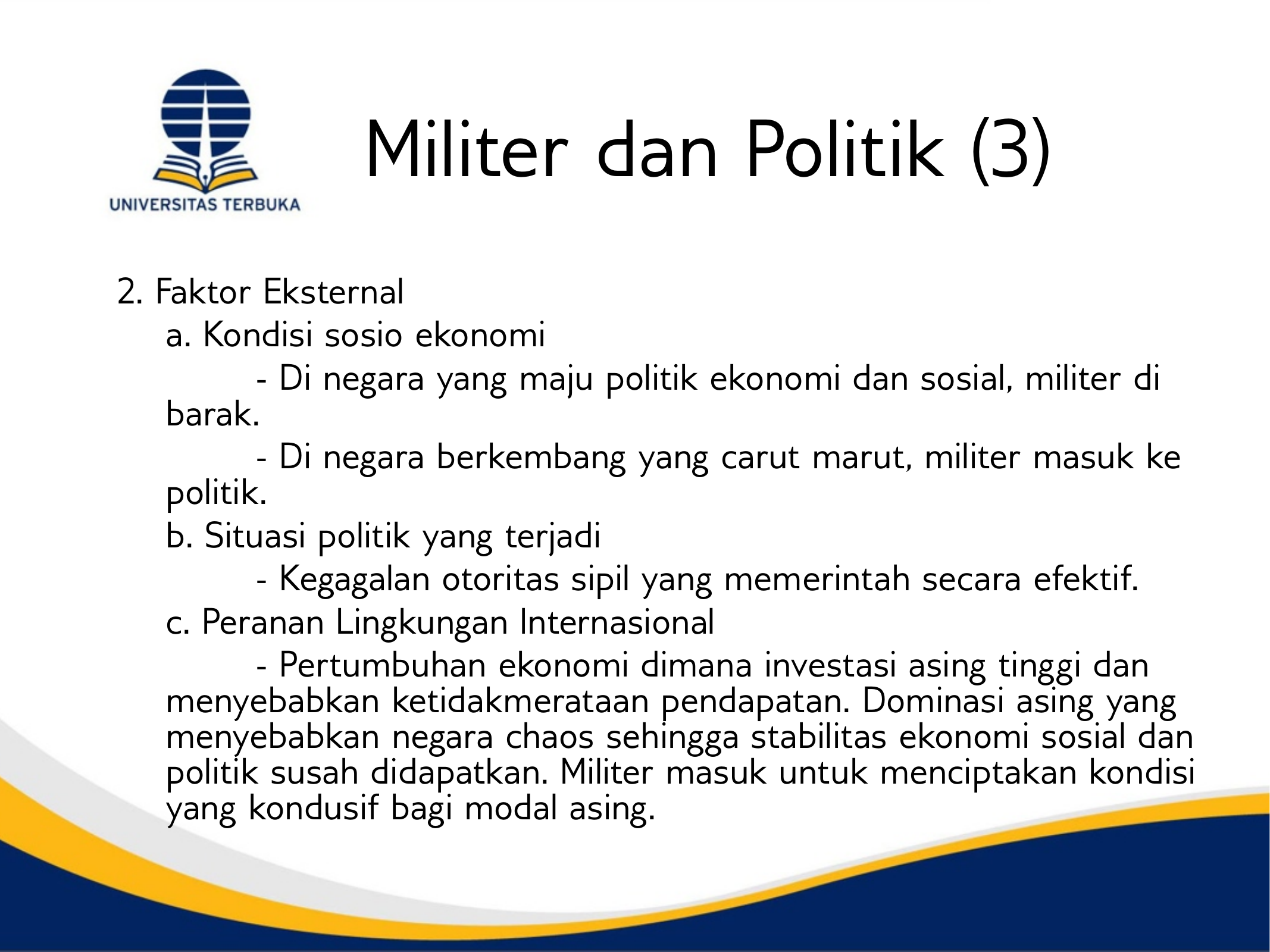

# Militer dan Politik (3)
2. Faktor Eksternal
	a. Kondisi sosio ekonomi
		- Di negara yang maju politik ekonomi dan sosial, militer di barak.
		- Di negara berkembang yang carut marut, militer masuk ke politik.
	b. Situasi politik yang terjadi
		- Kegagalan otoritas sipil yang memerintah secara efektif.
	c. Peranan Lingkungan Internasional
		- Pertumbuhan ekonomi dimana investasi asing tinggi dan menyebabkan ketidakmerataan pendapatan. Dominasi asing yang menyebabkan negara chaos sehingga stabilitas ekonomi sosial dan politik susah didapatkan. Militer masuk untuk menciptakan kondisi yang kondusif bagi modal asing.